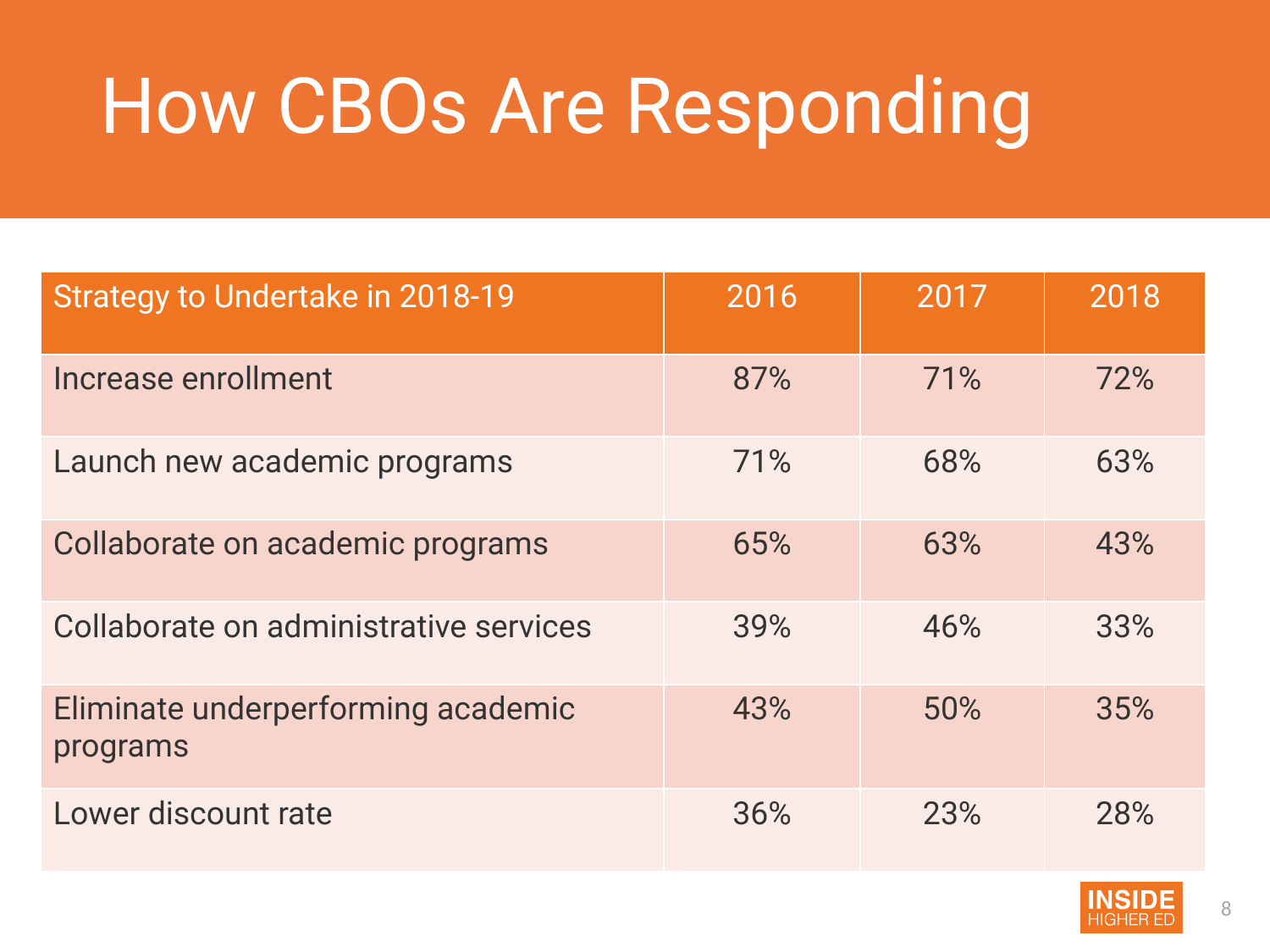

# How CBOs Are Responding
| Strategy to Undertake in 2018-19 | 2016 | 2017 | 2018 |
| --- | --- | --- | --- |
| Increase enrollment | 87% | 71% | 72% |
| Launch new academic programs | 71% | 68% | 63% |
| Collaborate on academic programs | 65% | 63% | 43% |
| Collaborate on administrative services | 39% | 46% | 33% |
| Eliminate underperforming academic programs | 43% | 50% | 35% |
| Lower discount rate | 36% | 23% | 28% |